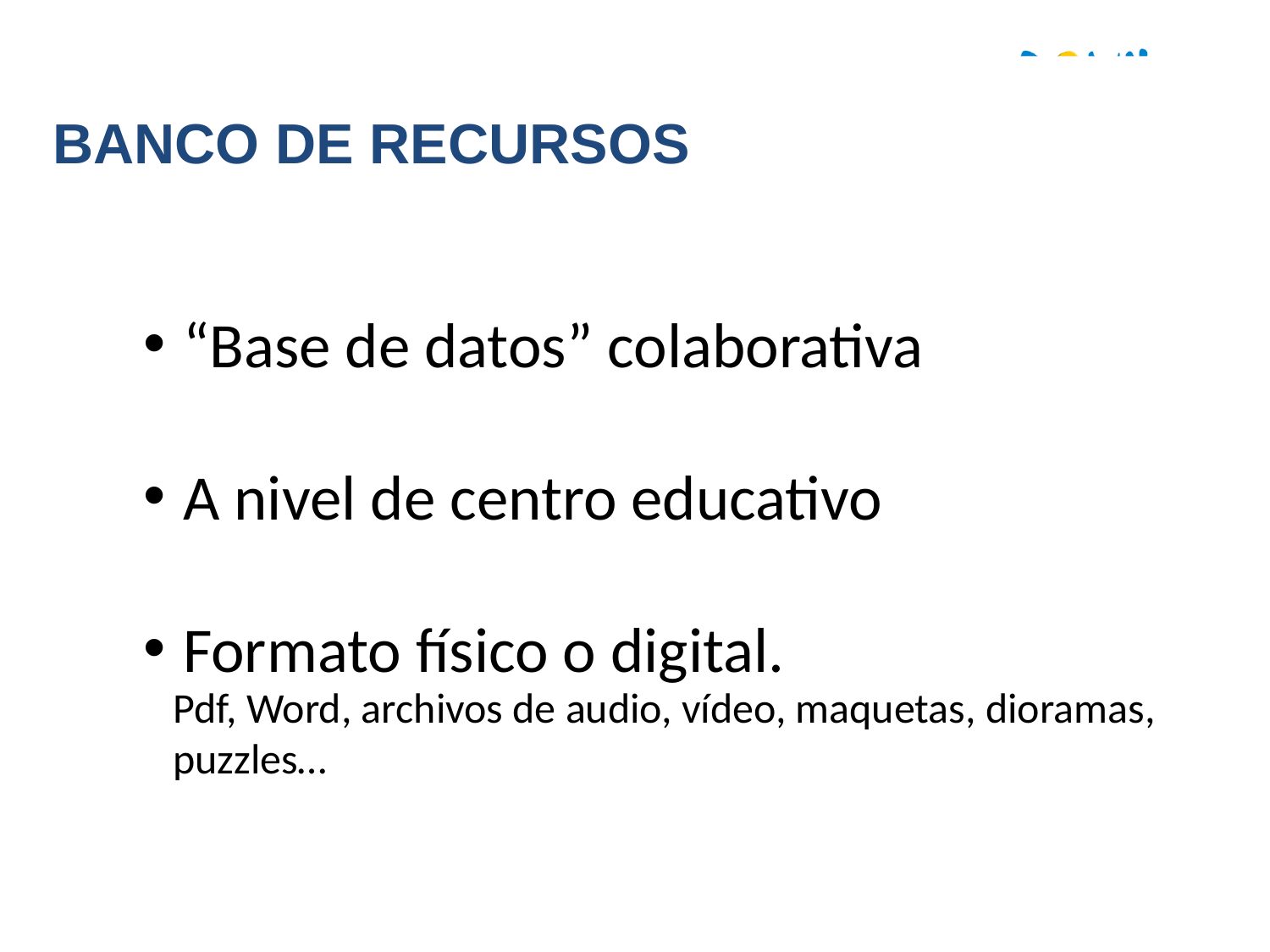

BANCO DE RECURSOS
“Base de datos” colaborativa
A nivel de centro educativo
Formato físico o digital.
Pdf, Word, archivos de audio, vídeo, maquetas, dioramas, puzzles…